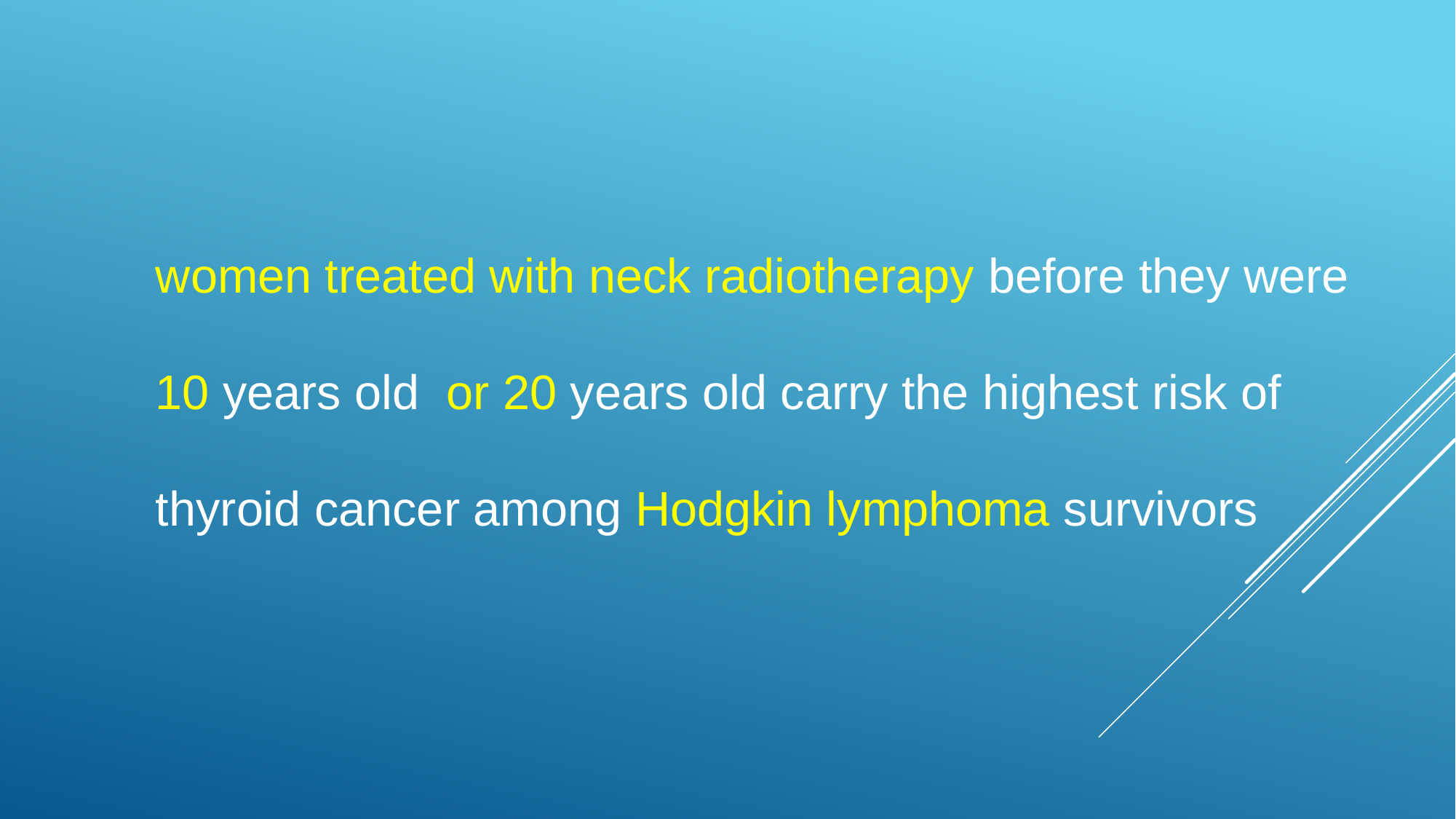

women treated with neck radiotherapy before they were
10 years old  or 20 years old carry the highest risk of
thyroid cancer among Hodgkin lymphoma survivors